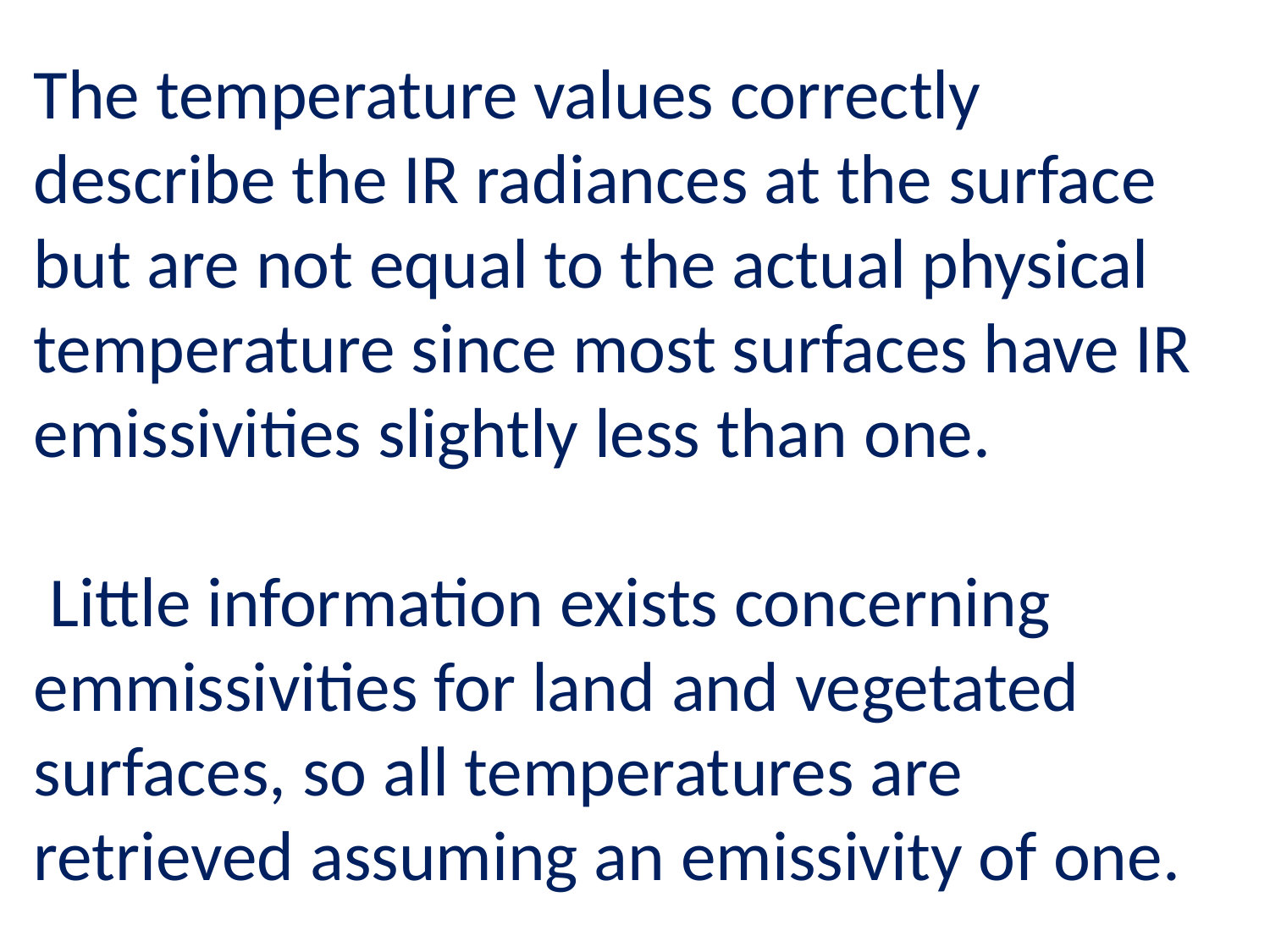

The temperature values correctly describe the IR radiances at the surface but are not equal to the actual physical temperature since most surfaces have IR emissivities slightly less than one.

 Little information exists concerning emmissivities for land and vegetated surfaces, so all temperatures are retrieved assuming an emissivity of one.